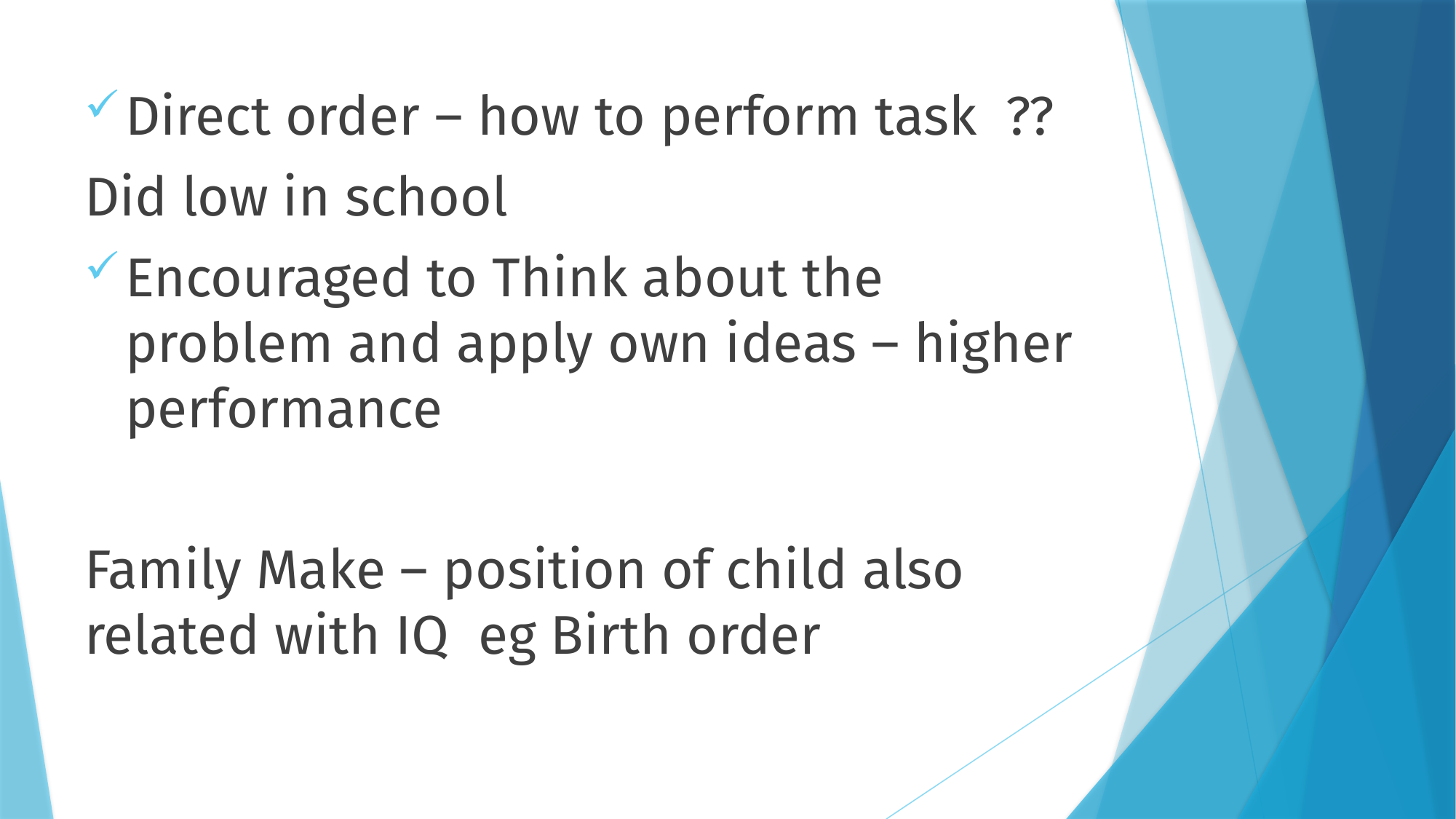

Direct order – how to perform task  ??
Did low in school
Encouraged to Think about the problem and apply own ideas – higher performance

Family Make – position of child also related with IQ  eg Birth order